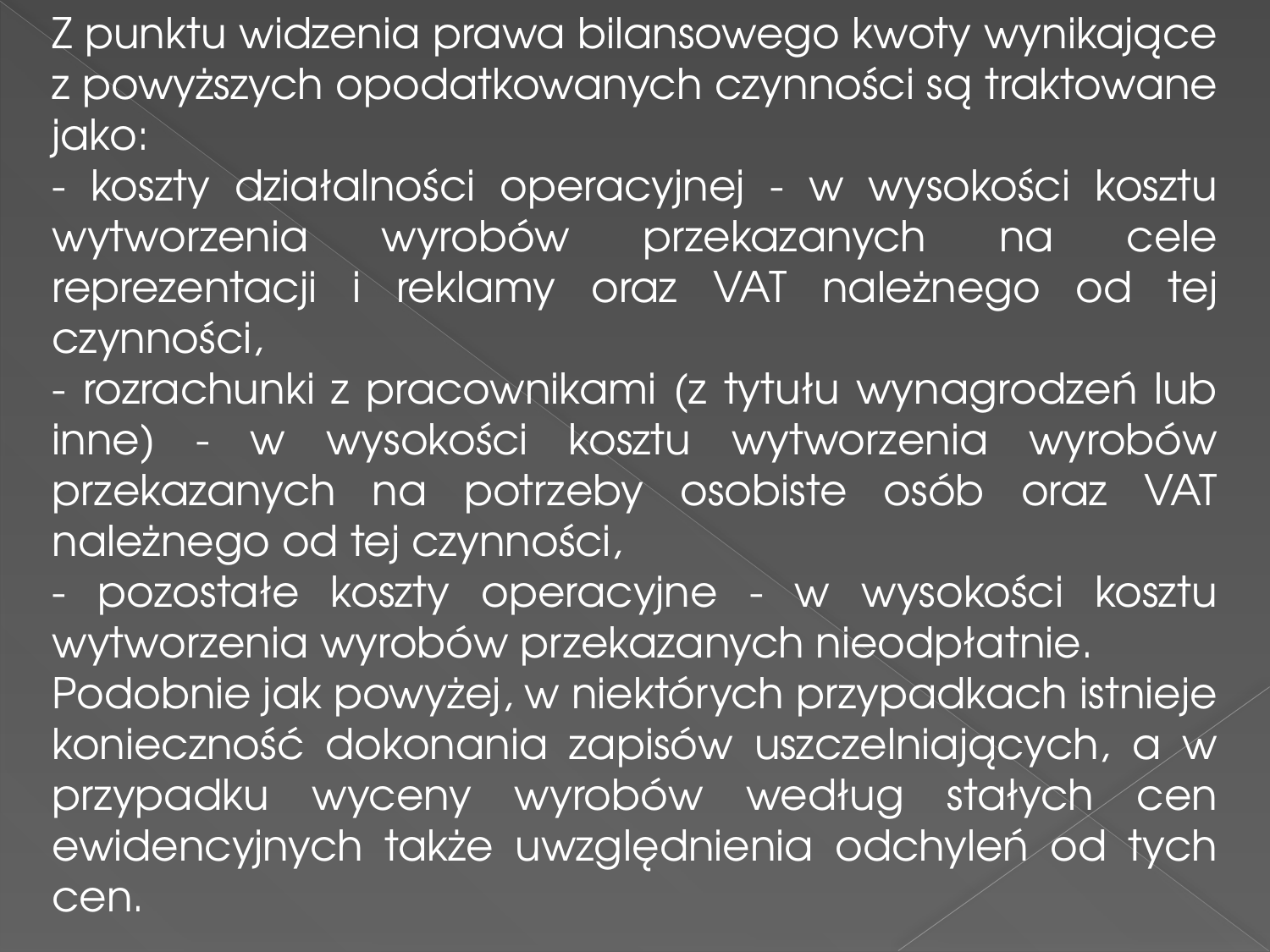

Z punktu widzenia prawa bilansowego kwoty wynikające z powyższych opodatkowanych czynności są traktowane jako:
- koszty działalności operacyjnej - w wysokości kosztu wytworzenia wyrobów przekazanych na cele reprezentacji i reklamy oraz VAT należnego od tej czynności,
- rozrachunki z pracownikami (z tytułu wynagrodzeń lub inne) - w wysokości kosztu wytworzenia wyrobów przekazanych na potrzeby osobiste osób oraz VAT należnego od tej czynności,
- pozostałe koszty operacyjne - w wysokości kosztu wytworzenia wyrobów przekazanych nieodpłatnie.
Podobnie jak powyżej, w niektórych przypadkach istnieje konieczność dokonania zapisów uszczelniających, a w przypadku wyceny wyrobów według stałych cen ewidencyjnych także uwzględnienia odchyleń od tych cen.